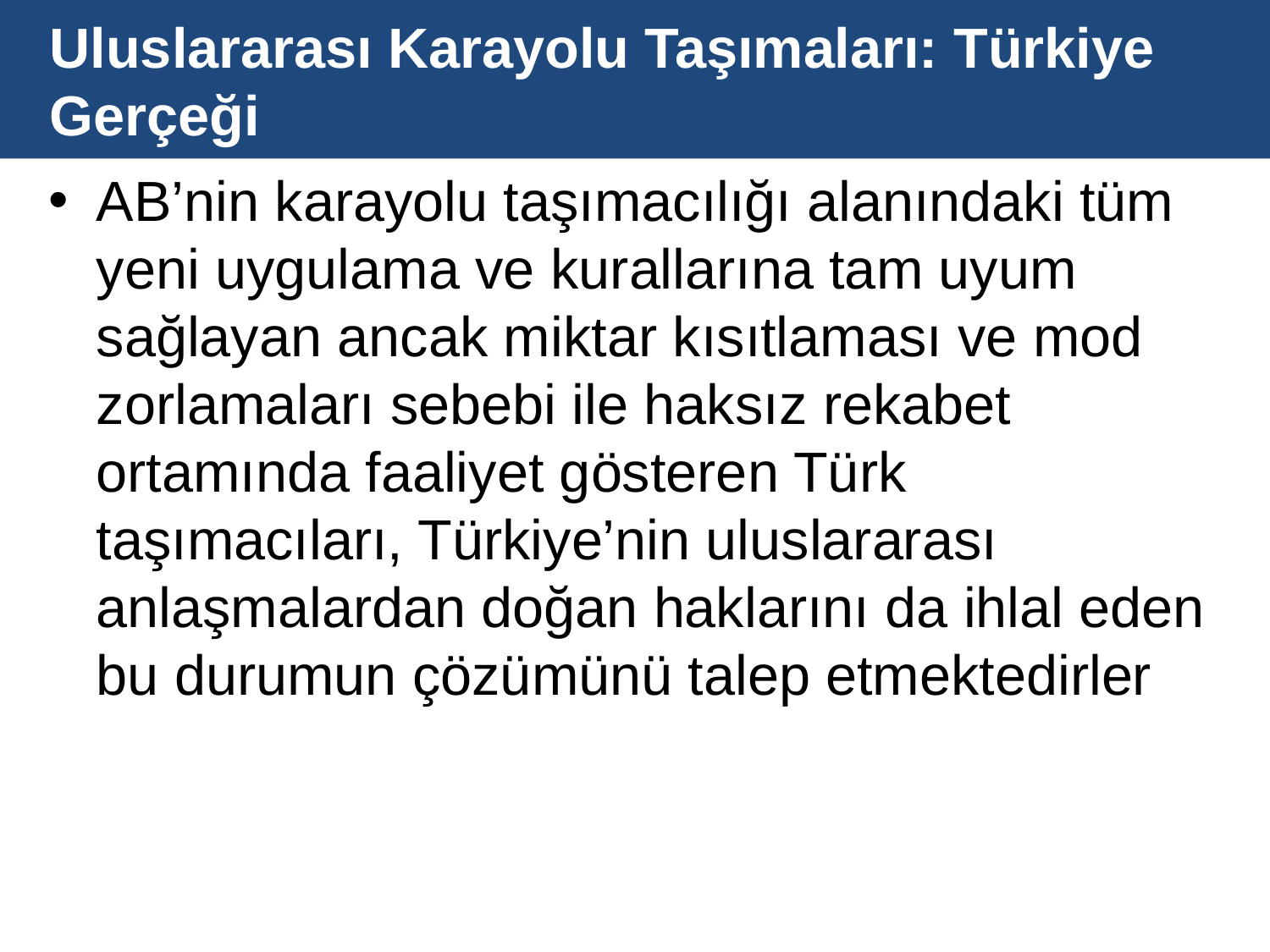

# Uluslararası Karayolu Taşımaları: Türkiye Gerçeği
AB’nin karayolu taşımacılığı alanındaki tüm yeni uygulama ve kurallarına tam uyum sağlayan ancak miktar kısıtlaması ve mod zorlamaları sebebi ile haksız rekabet ortamında faaliyet gösteren Türk taşımacıları, Türkiye’nin uluslararası anlaşmalardan doğan haklarını da ihlal eden bu durumun çözümünü talep etmektedirler